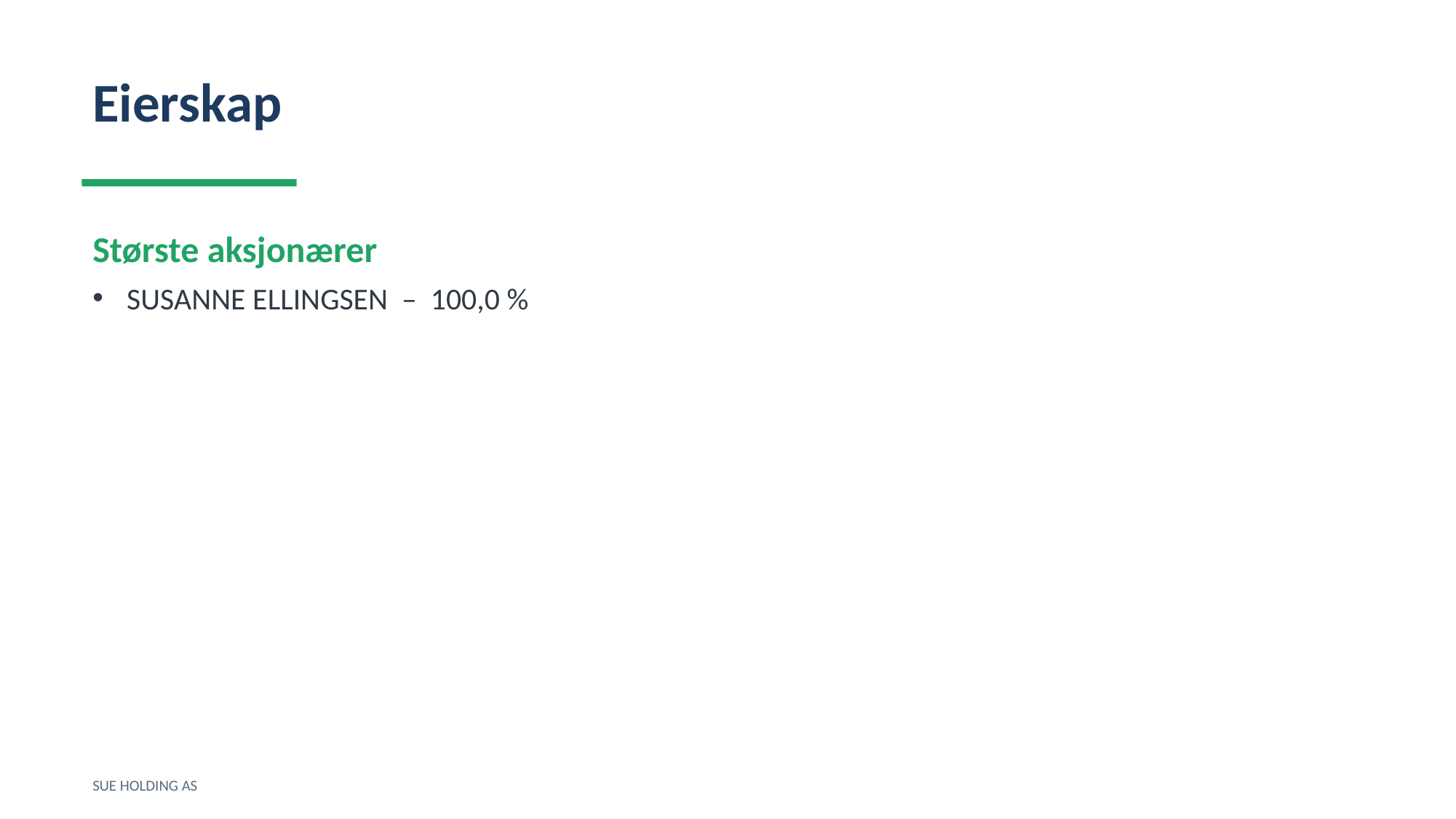

Eierskap

Største aksjonærer
SUSANNE ELLINGSEN  –  100,0 %
SUE HOLDING AS